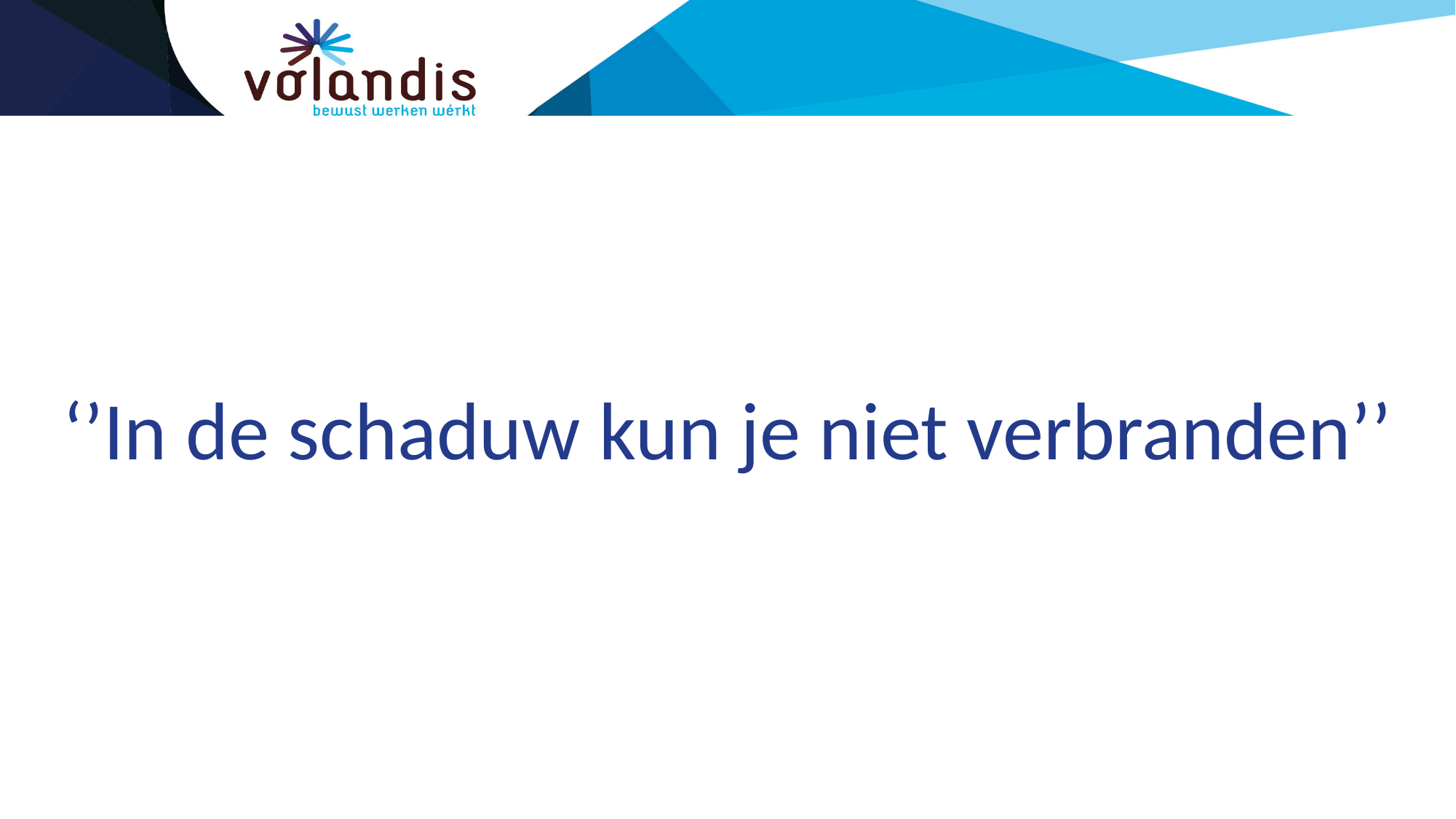

#
‘’In de schaduw kun je niet verbranden’’